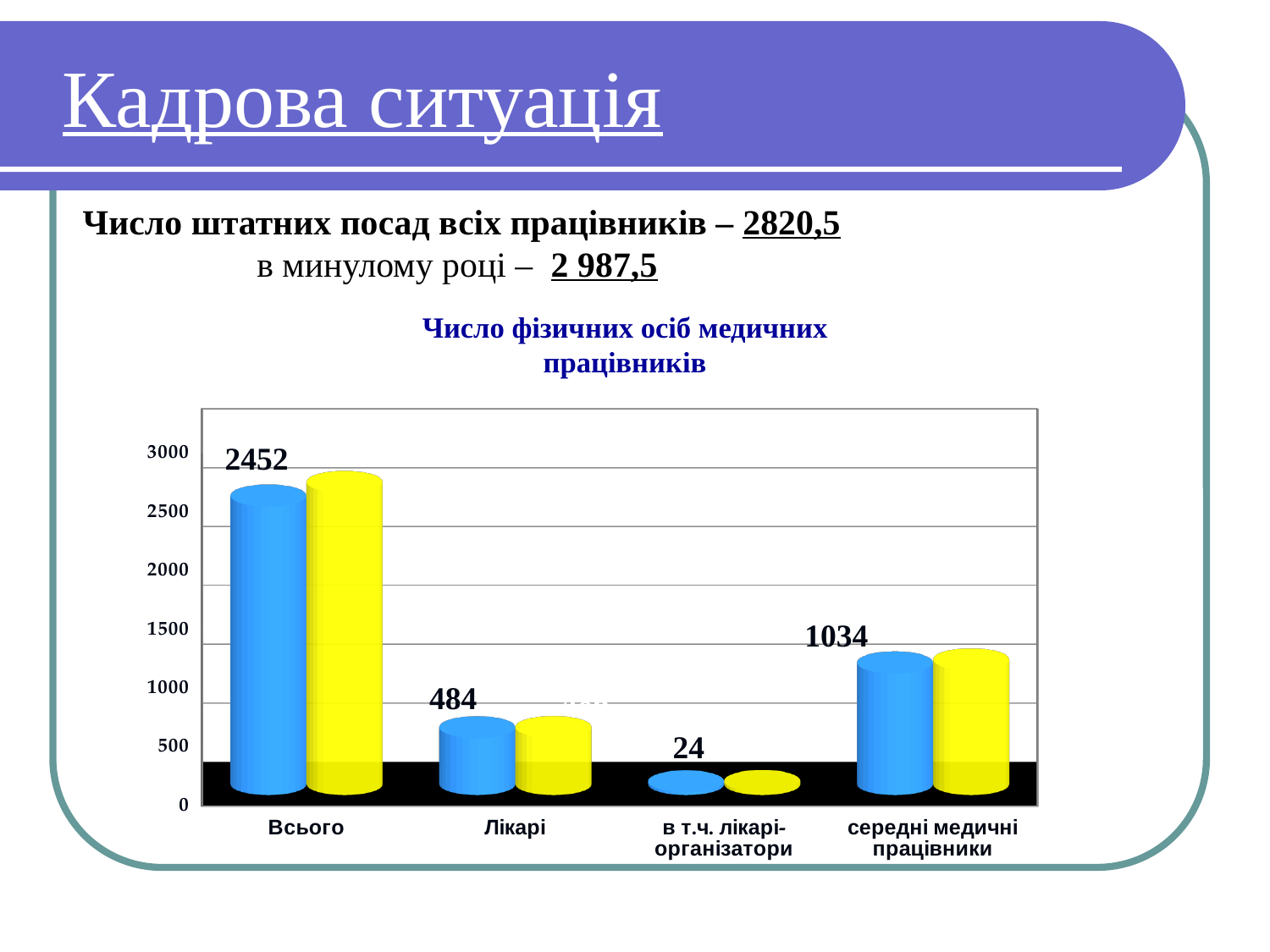

# Кадрова ситуація
Число штатних посад всіх працівників – 2820,5
в минулому році –  2 987,5
Число фізичних осіб медичних працівників

[unsupported chart]